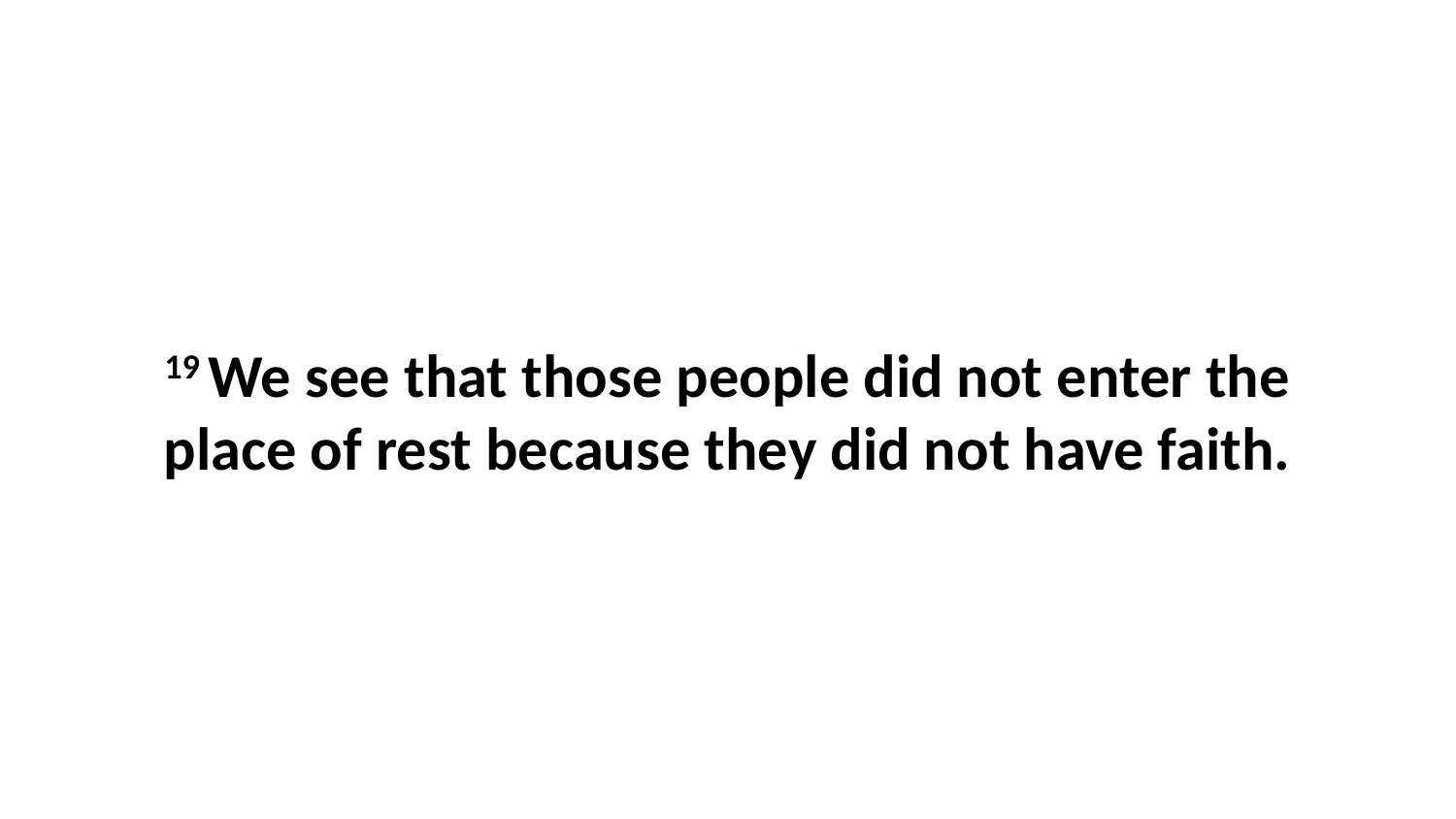

19 We see that those people did not enter the place of rest because they did not have faith.